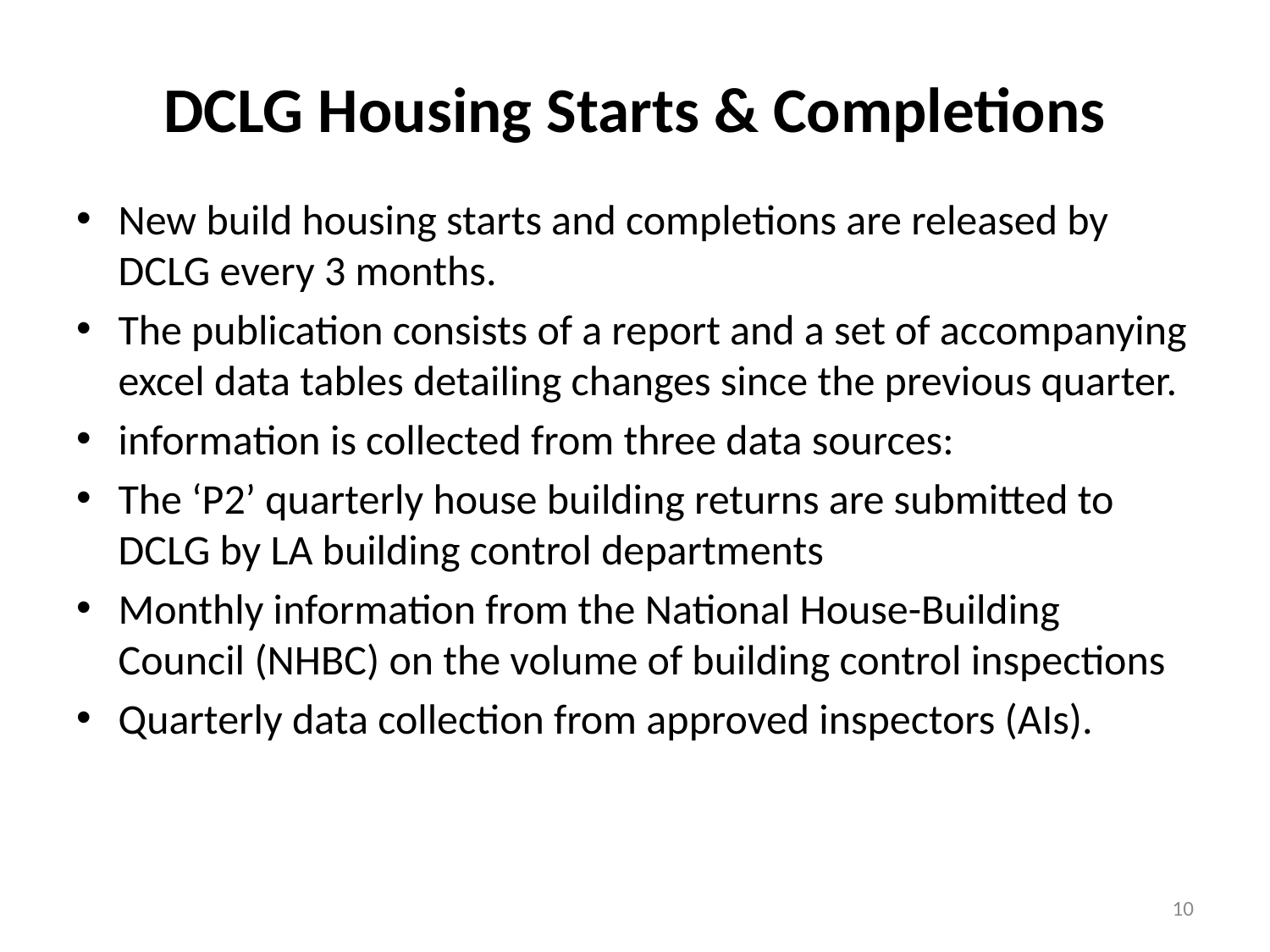

# DCLG Housing Starts & Completions
New build housing starts and completions are released by DCLG every 3 months.
The publication consists of a report and a set of accompanying excel data tables detailing changes since the previous quarter.
information is collected from three data sources:
The ‘P2’ quarterly house building returns are submitted to DCLG by LA building control departments
Monthly information from the National House-Building Council (NHBC) on the volume of building control inspections
Quarterly data collection from approved inspectors (AIs).
10